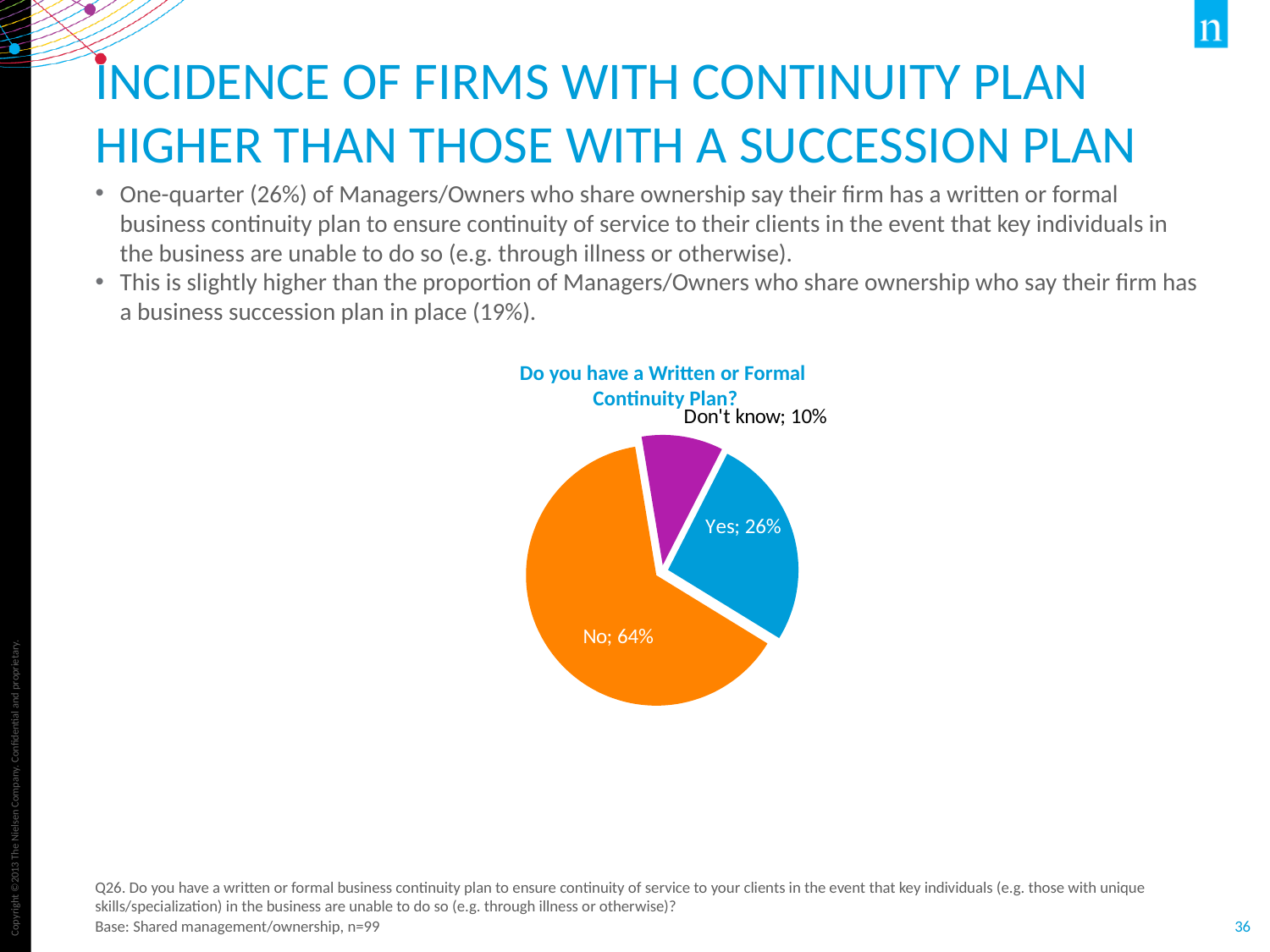

# Incidence of firms with Continuity Plan Higher than those with a Succession Plan
One-quarter (26%) of Managers/Owners who share ownership say their firm has a written or formal business continuity plan to ensure continuity of service to their clients in the event that key individuals in the business are unable to do so (e.g. through illness or otherwise).
This is slightly higher than the proportion of Managers/Owners who share ownership who say their firm has a business succession plan in place (19%).
Do you have a Written or Formal
Continuity Plan?

### Chart

| Category | Total |
|---|---|
| Yes | 0.26262626262626276 |
| No | 0.6363636363636367 |
| Don't know | 0.10101010101010102 |
Q26. Do you have a written or formal business continuity plan to ensure continuity of service to your clients in the event that key individuals (e.g. those with unique skills/specialization) in the business are unable to do so (e.g. through illness or otherwise)?
Base: Shared management/ownership, n=99